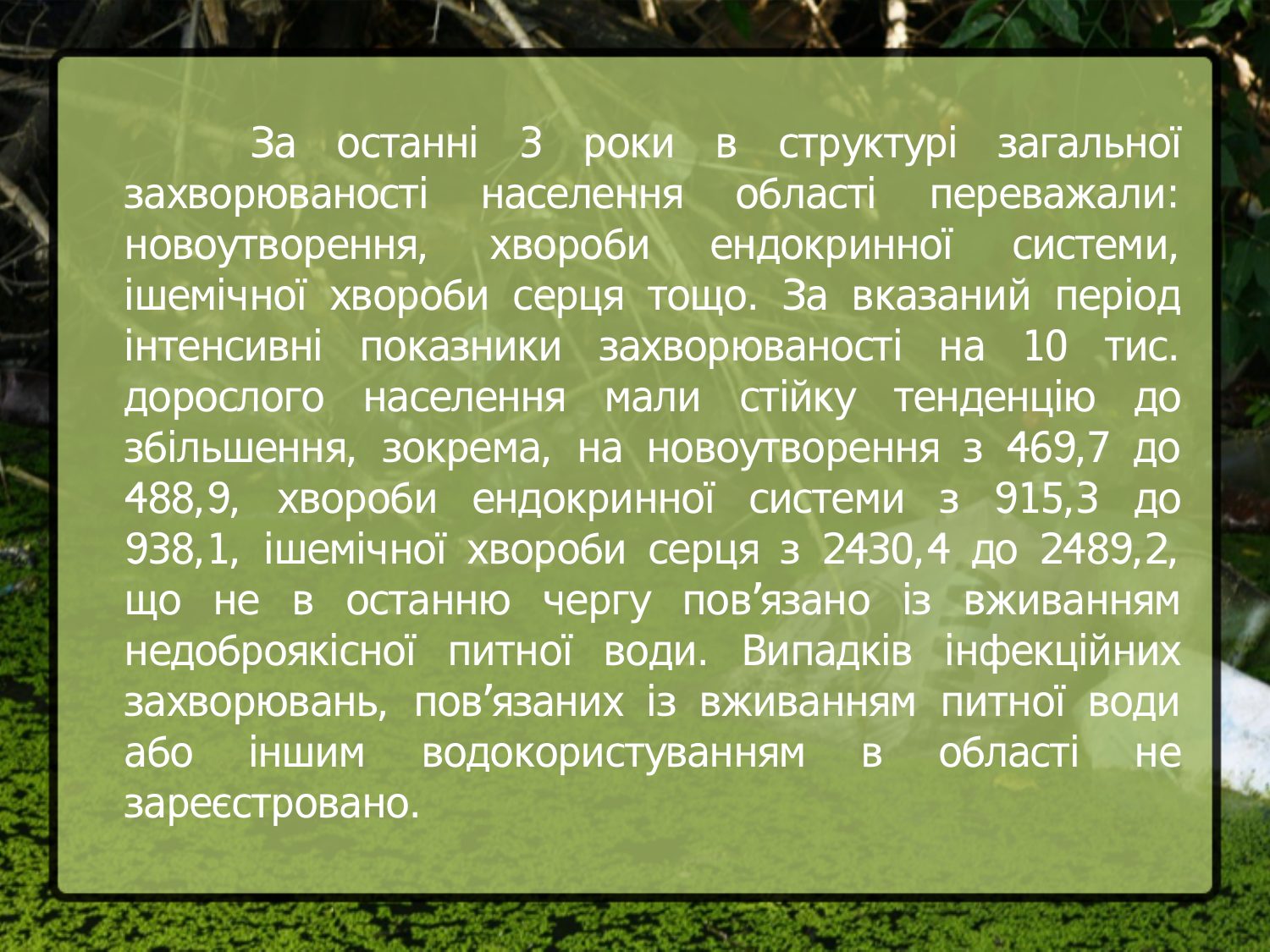

За останні 3 роки в структурі загальної захворюваності населення області переважали: новоутворення, хвороби ендокринної системи, ішемічної хвороби серця тощо. За вказаний період інтенсивні показники захворюваності на 10 тис. дорослого населення мали стійку тенденцію до збільшення, зокрема, на новоутворення з 469,7 до 488,9, хвороби ендокринної системи з 915,3 до 938,1, ішемічної хвороби серця з 2430,4 до 2489,2, що не в останню чергу пов’язано із вживанням недоброякісної питної води. Випадків інфекційних захворювань, пов’язаних із вживанням питної води або іншим водокористуванням в області не зареєстровано.